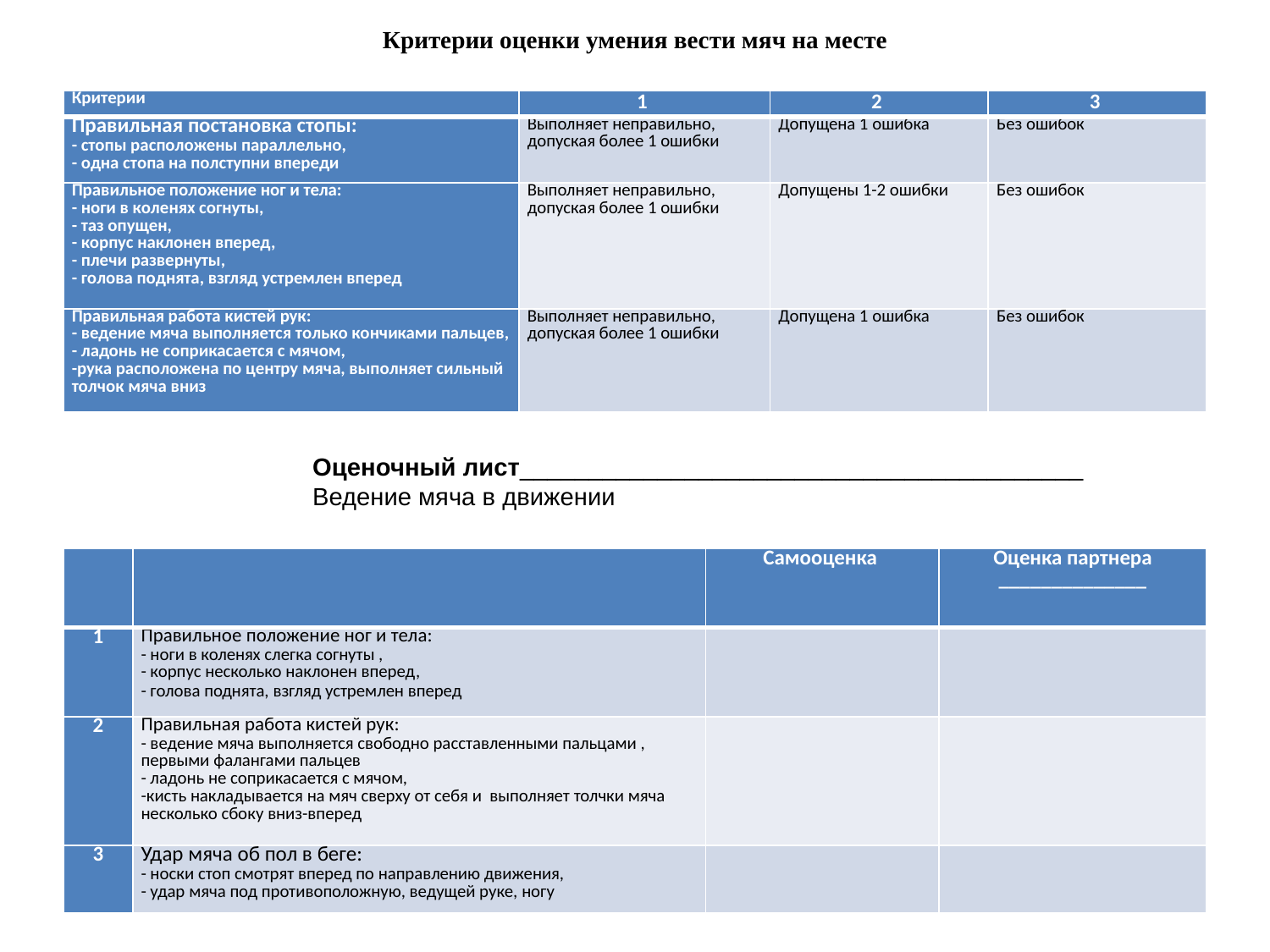

Критерии оценки умения вести мяч на месте
#
| Критерии | 1 | 2 | 3 |
| --- | --- | --- | --- |
| Правильная постановка стопы: - стопы расположены параллельно, - одна стопа на полступни впереди | Выполняет неправильно, допуская более 1 ошибки | Допущена 1 ошибка | Без ошибок |
| Правильное положение ног и тела: - ноги в коленях согнуты, - таз опущен, - корпус наклонен вперед, - плечи развернуты, - голова поднята, взгляд устремлен вперед | Выполняет неправильно, допуская более 1 ошибки | Допущены 1-2 ошибки | Без ошибок |
| Правильная работа кистей рук: - ведение мяча выполняется только кончиками пальцев, - ладонь не соприкасается с мячом, -рука расположена по центру мяча, выполняет сильный толчок мяча вниз | Выполняет неправильно, допуская более 1 ошибки | Допущена 1 ошибка | Без ошибок |
Оценочный лист_________________________________________
Ведение мяча в движении

|  |  | Самооценка | Оценка партнера \_\_\_\_\_\_\_\_\_\_\_\_\_\_ |
| --- | --- | --- | --- |
| 1 | Правильное положение ног и тела: - ноги в коленях слегка согнуты , - корпус несколько наклонен вперед, - голова поднята, взгляд устремлен вперед |  |  |
| 2 | Правильная работа кистей рук: - ведение мяча выполняется свободно расставленными пальцами , первыми фалангами пальцев - ладонь не соприкасается с мячом, -кисть накладывается на мяч сверху от себя и выполняет толчки мяча несколько сбоку вниз-вперед |  |  |
| 3 | Удар мяча об пол в беге: - носки стоп смотрят вперед по направлению движения, - удар мяча под противоположную, ведущей руке, ногу |  |  |